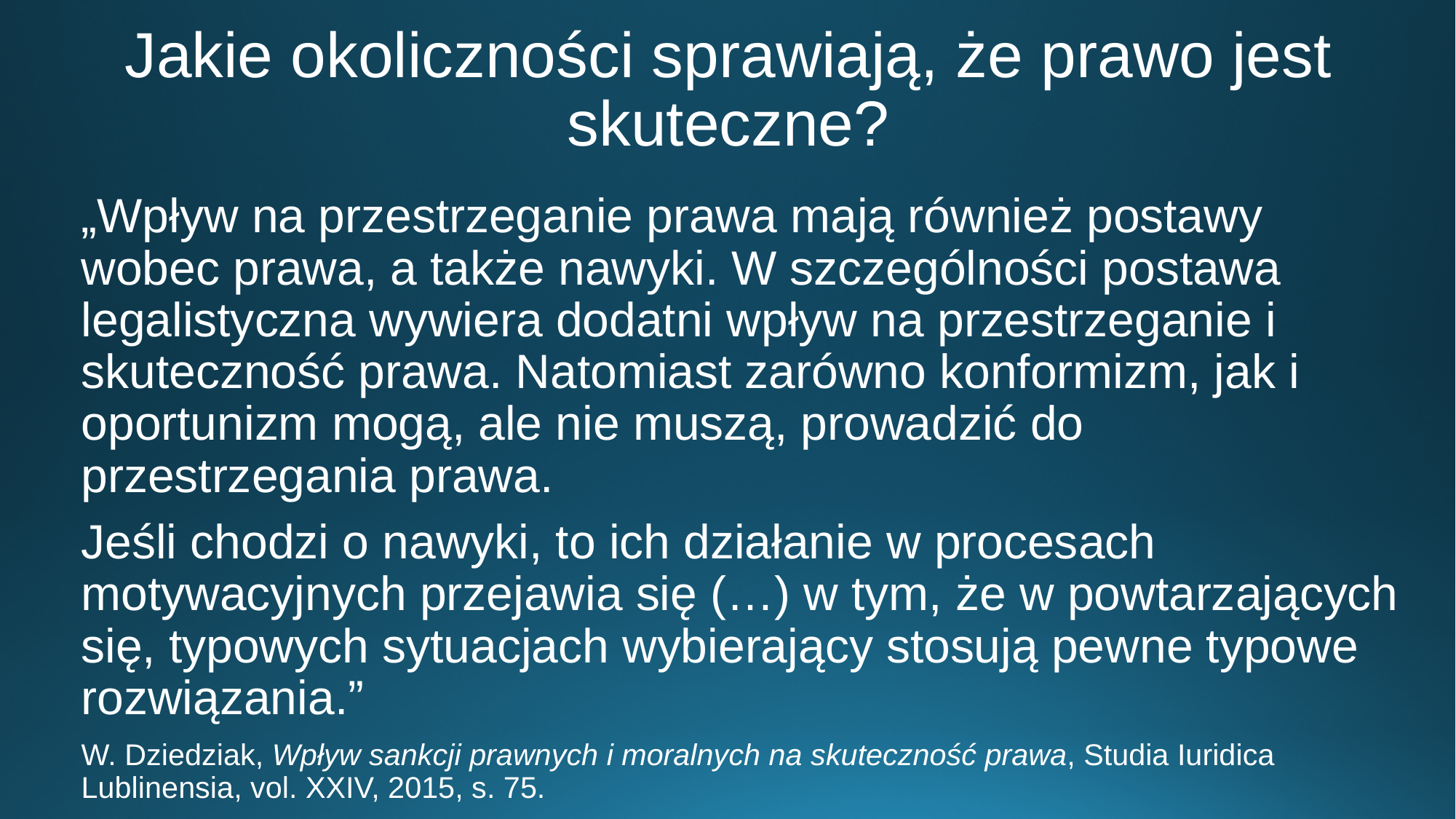

# Jakie okoliczności sprawiają, że prawo jest skuteczne?
„Wpływ na przestrzeganie prawa mają również postawy wobec prawa, a także nawyki. W szczególności postawa legalistyczna wywiera dodatni wpływ na przestrzeganie i skuteczność prawa. Natomiast zarówno konformizm, jak i oportunizm mogą, ale nie muszą, prowadzić do przestrzegania prawa.
Jeśli chodzi o nawyki, to ich działanie w procesach motywacyjnych przejawia się (…) w tym, że w powtarzających się, typowych sytuacjach wybierający stosują pewne typowe rozwiązania.”
W. Dziedziak, Wpływ sankcji prawnych i moralnych na skuteczność prawa, Studia Iuridica Lublinensia, vol. XXIV, 2015, s. 75.